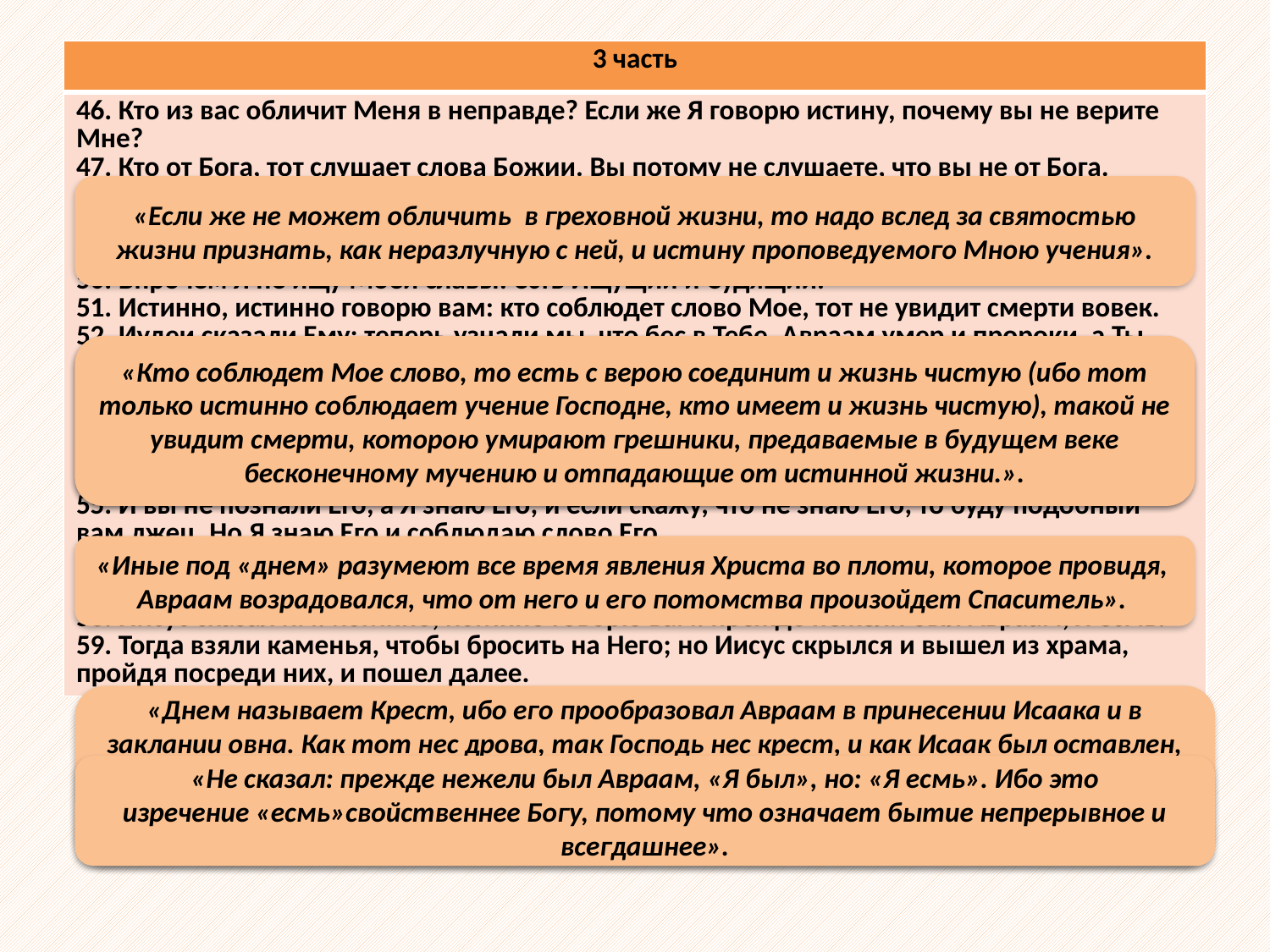

| 3 часть |
| --- |
| 46. Кто из вас обличит Меня в неправде? Если же Я говорю истину, почему вы не верите Мне? 47. Кто от Бога, тот слушает слова Божии. Вы потому не слушаете, что вы не от Бога. 48. На это Иудеи отвечали и сказали Ему: не правду ли мы говорим, что Ты Самарянин и что бес в Тебе? 49. Иисус отвечал: во Мне беса нет; но Я чту Отца Моего, а вы бесчестите Меня. 50. Впрочем Я не ищу Моей славы: есть Ищущий и Судящий. 51. Истинно, истинно говорю вам: кто соблюдет слово Мое, тот не увидит смерти вовек. 52. Иудеи сказали Ему: теперь узнали мы, что бес в Тебе. Авраам умер и пророки, а Ты говоришь: кто соблюдет слово Мое, тот не вкусит смерти вовек. 53. Неужели Ты больше отца нашего Авраама, который умер? и пророки умерли: чем Ты Себя делаешь? 54. Иисус отвечал: если Я Сам Себя славлю, то слава Моя ничто. Меня прославляет Отец Мой, о Котором вы говорите, что Он Бог ваш. 55. И вы не познали Его, а Я знаю Его; и если скажу, что не знаю Его, то буду подобный вам лжец. Но Я знаю Его и соблюдаю слово Его. 56. Авраам, отец ваш, рад был увидеть день Мой; и увидел и возрадовался. 57. На это сказали Ему Иудеи: Тебе нет еще пятидесяти лет, — и Ты видел Авраама? 58. Иисус сказал им: истинно, истинно говорю вам: прежде нежели был Авраам, Я есмь. 59. Тогда взяли каменья, чтобы бросить на Него; но Иисус скрылся и вышел из храма, пройдя посреди них, и пошел далее. |
«Если же не может обличить  в греховной жизни, то надо вслед за святостью жизни признать, как неразлучную с ней, и истину проповедуемого Мною учения».
«Если Я и не отмщаю за Себя, а переношу обиды, вы не думайте, что эта обида останется без отмщения. Есть Отец, Который накажет за такую обиду, наносимую Мне …. Есть Ищущий Моей славы, и не только Ищущий, но и Могущий судить и наказать обижающих Меня без основания ».
«Кто соблюдет Мое слово, то есть с верою соединит и жизнь чистую (ибо тот только истинно соблюдает учение Господне, кто имеет и жизнь чистую), такой не увидит смерти, которою умирают грешники, предаваемые в будущем веке бесконечному мучению и отпадающие от истинной жизни.».
«Иные под «днем» разумеют все время явления Христа во плоти, которое провидя, Авраам возрадовался, что от него и его потомства произойдет Спаситель».
«Днем называет Крест, ибо его прообразовал Авраам в принесении Исаака и в заклании овна. Как тот нес дрова, так Господь нес крест, и как Исаак был оставлен, а заколот овен, так Он, как Бог, пребыл вне страдания, а пострадал Человечеством и плотию. Провидя сей день Креста, как день всемирного спасения, Авраам возрадовался ».
«Не сказал: прежде нежели был Авраам, «Я был», но: «Я есмь». Ибо это изречение «есмь»свойственнее Богу, потому что означает бытие непрерывное и всегдашнее».